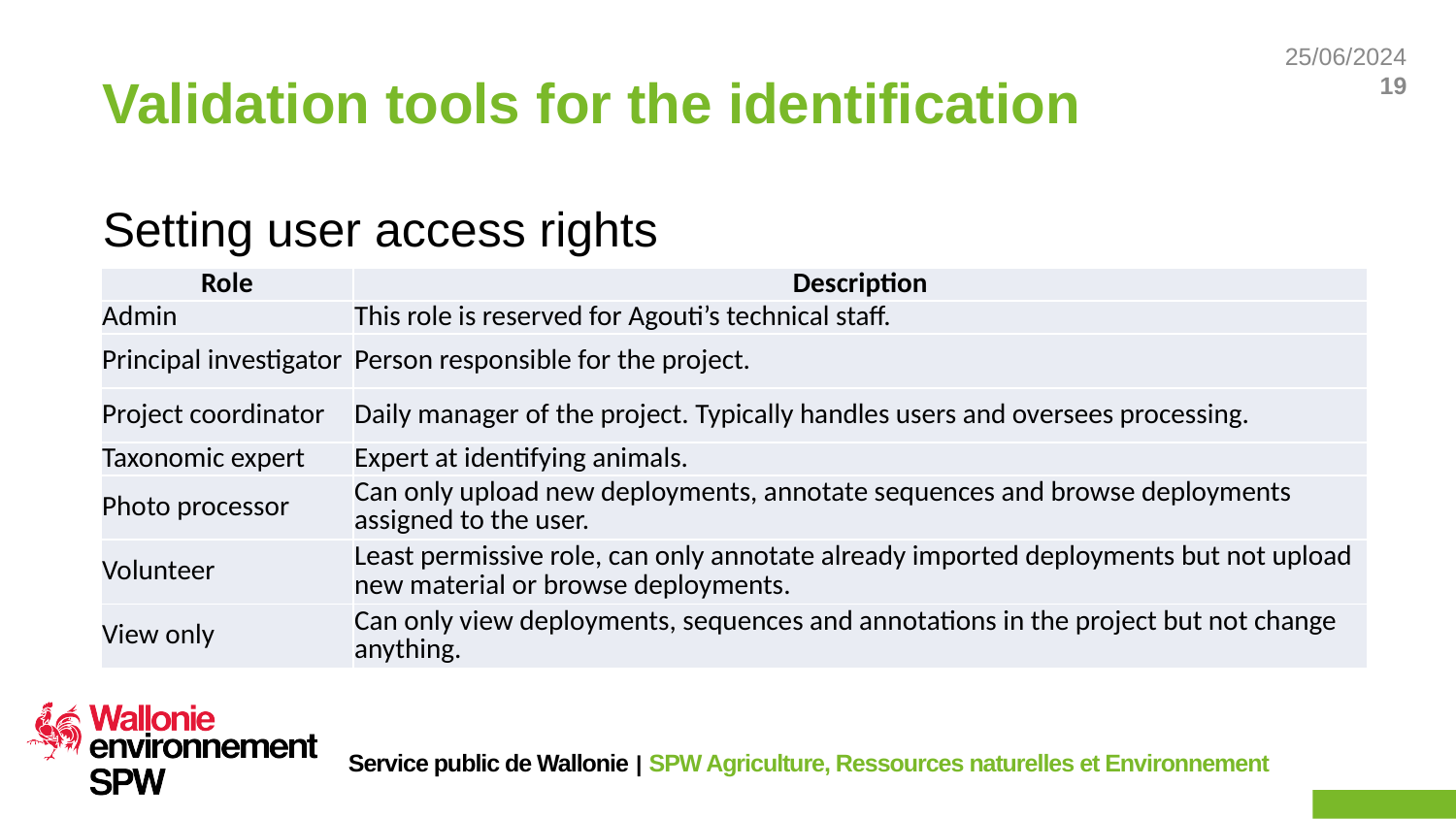

# Validation tools for the identification
Setting user access rights

| Role | Description |
| --- | --- |
| Admin | This role is reserved for Agouti’s technical staff. |
| Principal investigator | Person responsible for the project. |
| Project coordinator | Daily manager of the project. Typically handles users and oversees processing. |
| Taxonomic expert | Expert at identifying animals. |
| Photo processor | Can only upload new deployments, annotate sequences and browse deployments assigned to the user. |
| Volunteer | Least permissive role, can only annotate already imported deployments but not upload new material or browse deployments. |
| View only | Can only view deployments, sequences and annotations in the project but not change anything. |